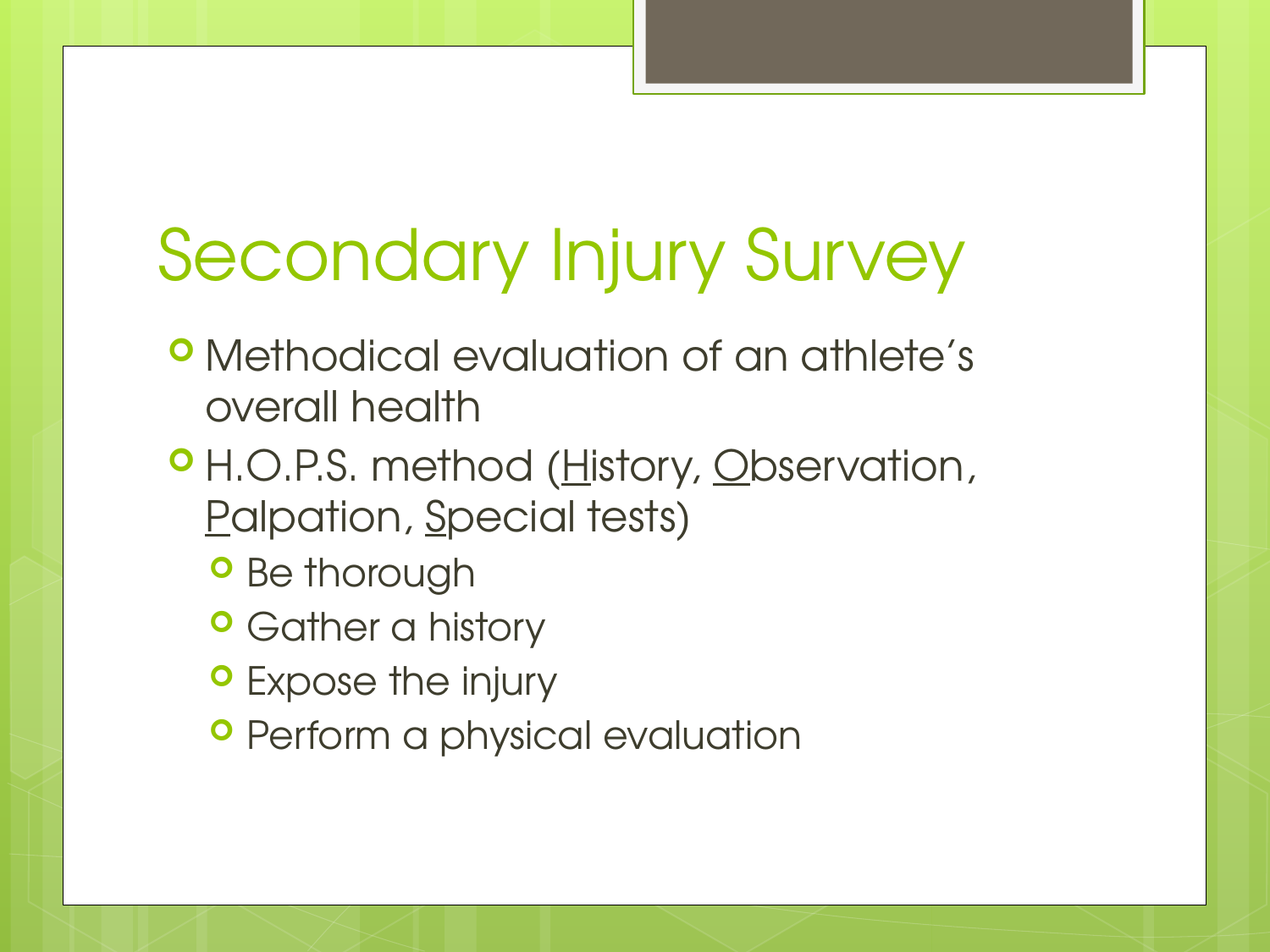

# Secondary Injury Survey
Methodical evaluation of an athlete’s overall health
H.O.P.S. method (History, Observation, Palpation, Special tests)
Be thorough
Gather a history
Expose the injury
Perform a physical evaluation